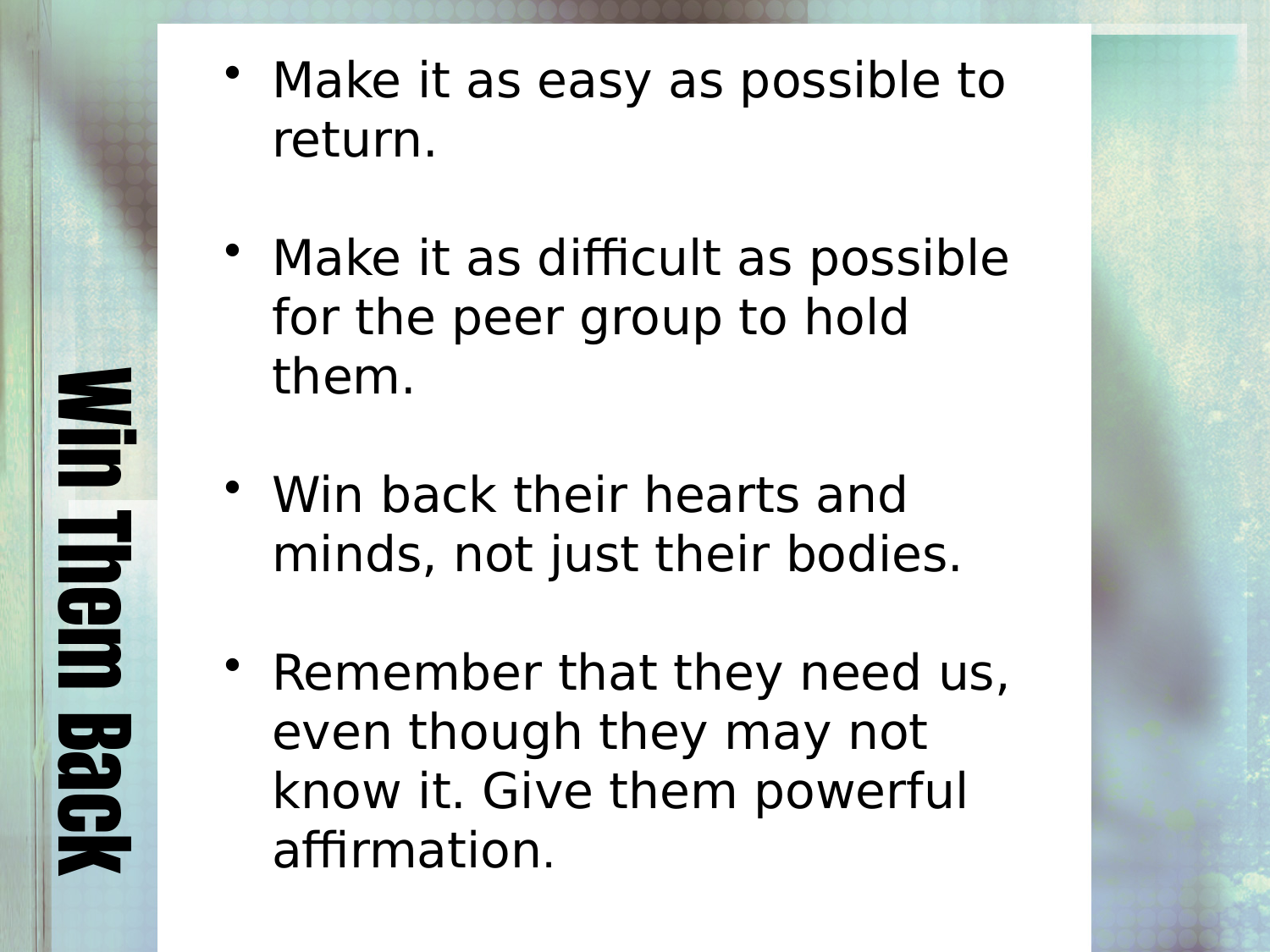

Make it as easy as possible to return.

Make it as difficult as possible for the peer group to hold them.

Win back their hearts and minds, not just their bodies.

Remember that they need us, even though they may not know it. Give them powerful affirmation.

# Win Them Back